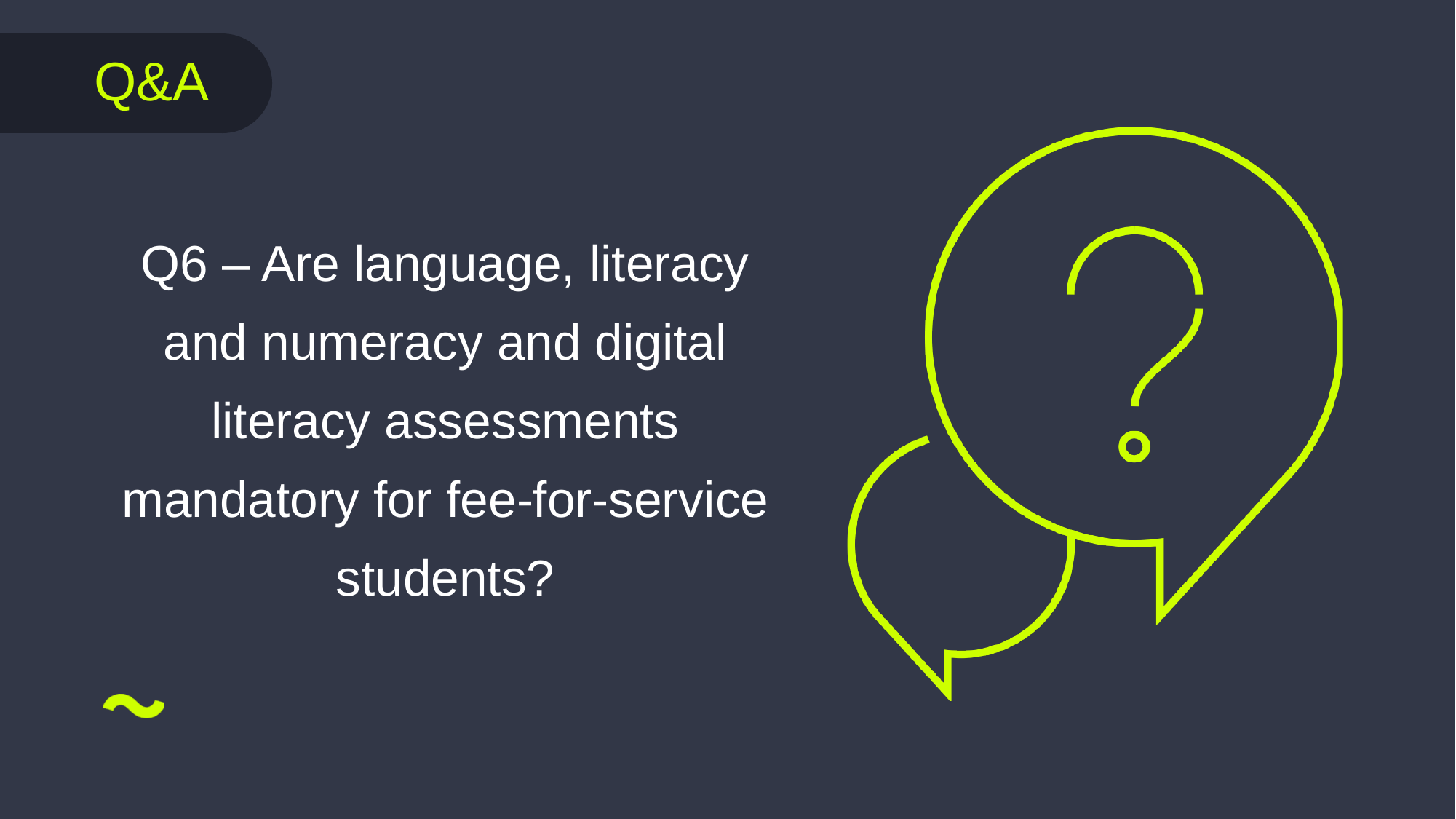

Q6 – Are language, literacy and numeracy and digital literacy assessments mandatory for fee-for-service students?